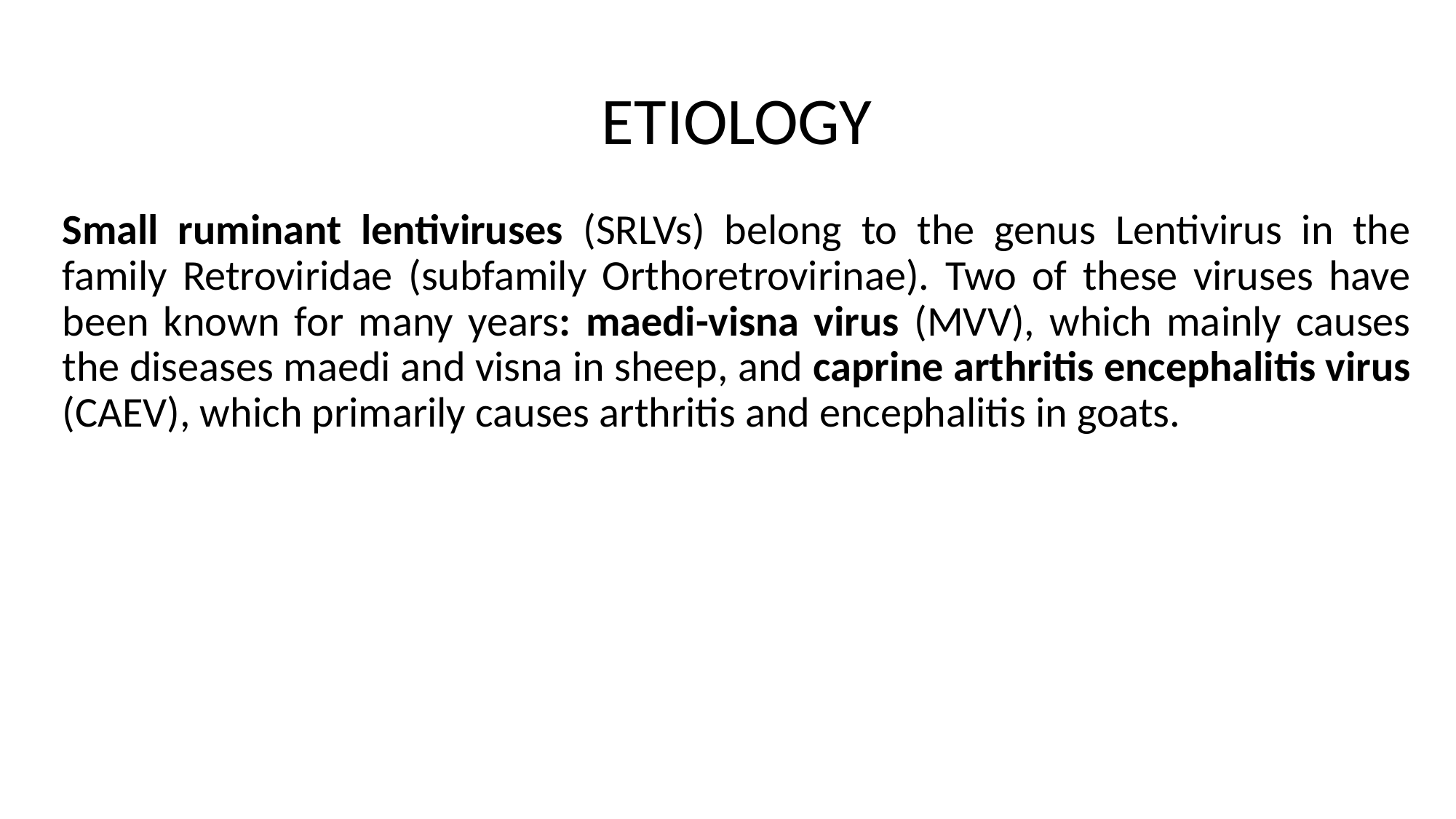

# ETIOLOGY
Small ruminant lentiviruses (SRLVs) belong to the genus Lentivirus in the family Retroviridae (subfamily Orthoretrovirinae). Two of these viruses have been known for many years: maedi-visna virus (MVV), which mainly causes the diseases maedi and visna in sheep, and caprine arthritis encephalitis virus (CAEV), which primarily causes arthritis and encephalitis in goats.